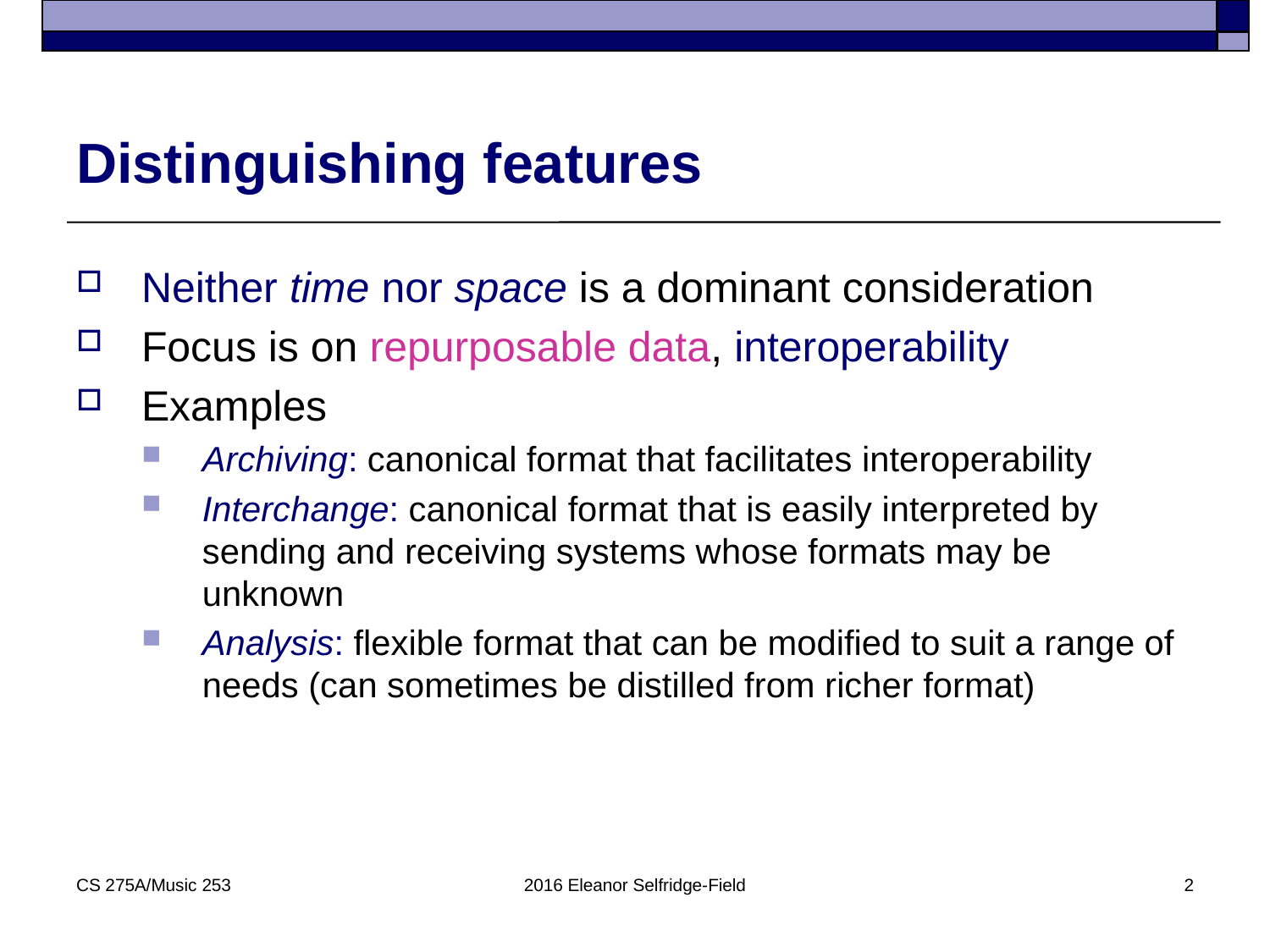

# Distinguishing features
Neither time nor space is a dominant consideration
Focus is on repurposable data, interoperability
Examples
Archiving: canonical format that facilitates interoperability
Interchange: canonical format that is easily interpreted by sending and receiving systems whose formats may be unknown
Analysis: flexible format that can be modified to suit a range of needs (can sometimes be distilled from richer format)

CS 275A/Music 253
2016 Eleanor Selfridge-Field
2